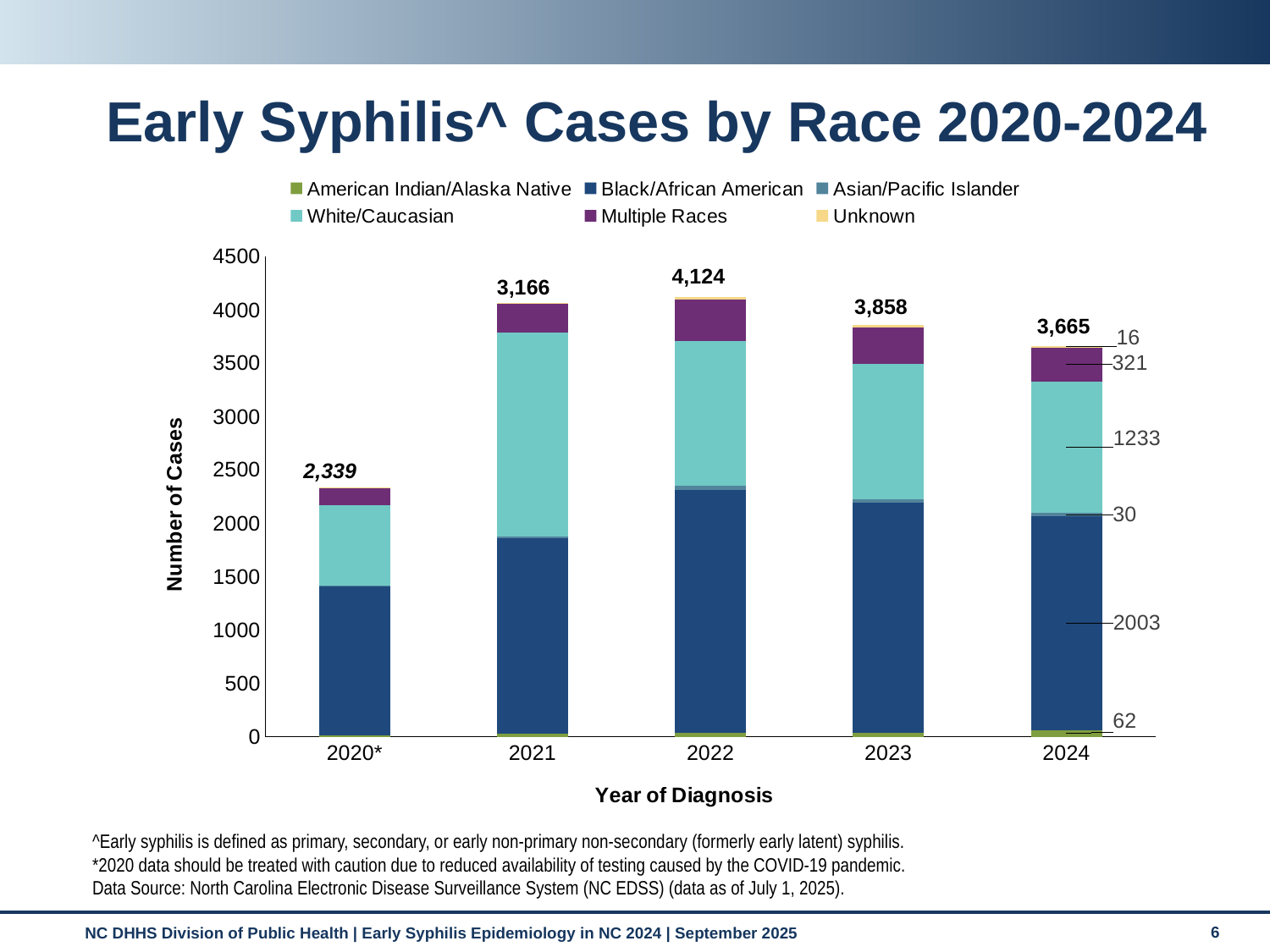

# Early Syphilis^ Cases by Race 2020-2024

### Chart

| Category | American Indian/Alaska Native | Black/African American | Asian/Pacific Islander | White/Caucasian | Multiple Races | Unknown |
|---|---|---|---|---|---|---|
| 2020* | 15.0 | 1390.0 | 10.0 | 754.0 | 166.0 | 4.0 |
| 2021 | 31.0 | 1832.0 | 15.0 | 1914.0 | 271.0 | 3.0 |
| 2022 | 39.0 | 2278.0 | 36.0 | 1355.0 | 393.0 | 23.0 |
| 2023 | 34.0 | 2164.0 | 28.0 | 1270.0 | 337.0 | 25.0 |
| 2024 | 62.0 | 2003.0 | 30.0 | 1233.0 | 321.0 | 16.0 |
4,124
3,166
3,858
3,665
2,339

^Early syphilis is defined as primary, secondary, or early non-primary non-secondary (formerly early latent) syphilis.
*2020 data should be treated with caution due to reduced availability of testing caused by the COVID-19 pandemic.
Data Source: North Carolina Electronic Disease Surveillance System (NC EDSS) (data as of July 1, 2025).